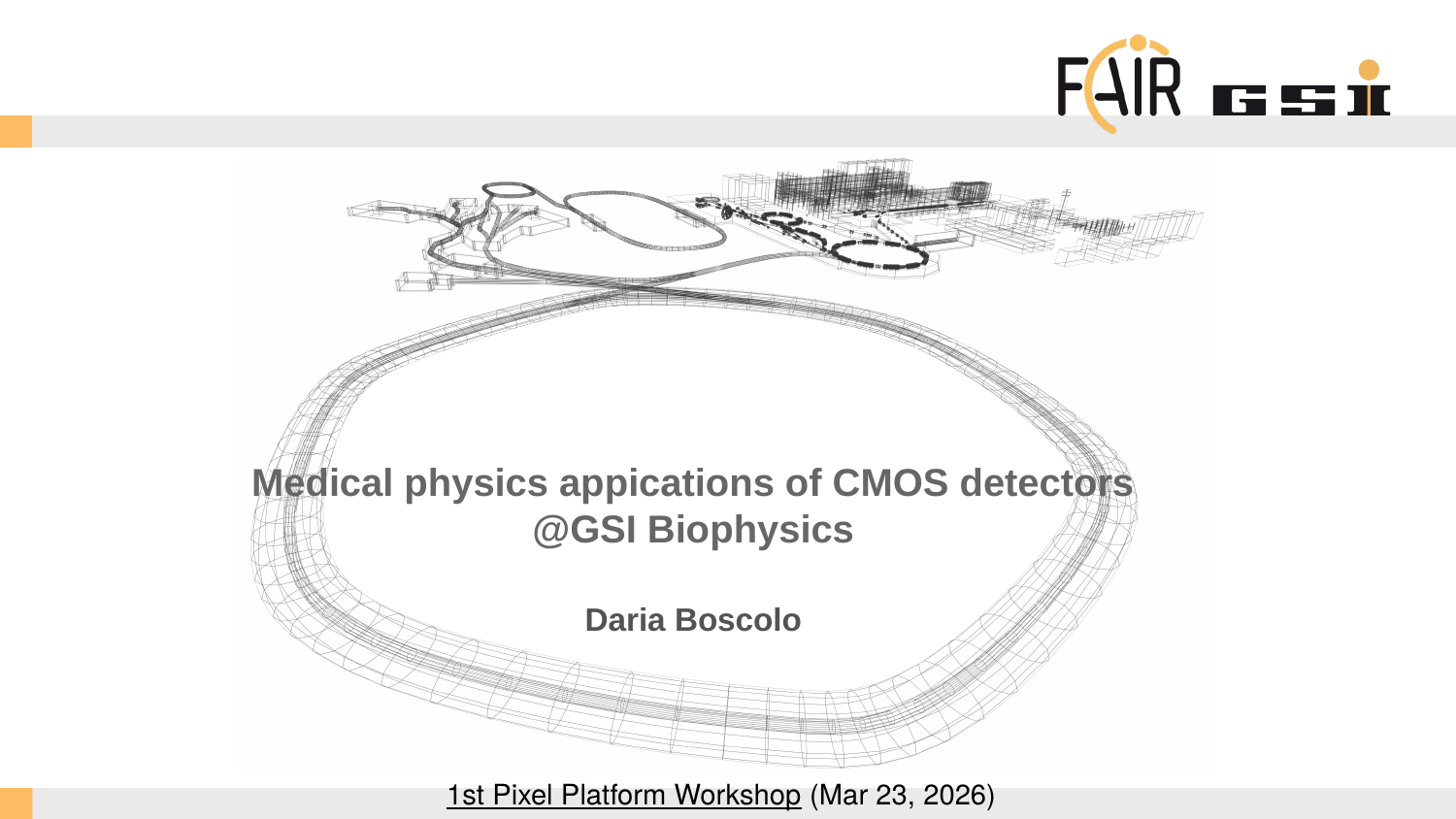

# Medical physics appications of CMOS detectors @GSI Biophysics
Daria Boscolo

1st Pixel Platform Workshop (Mar 23, 2026)